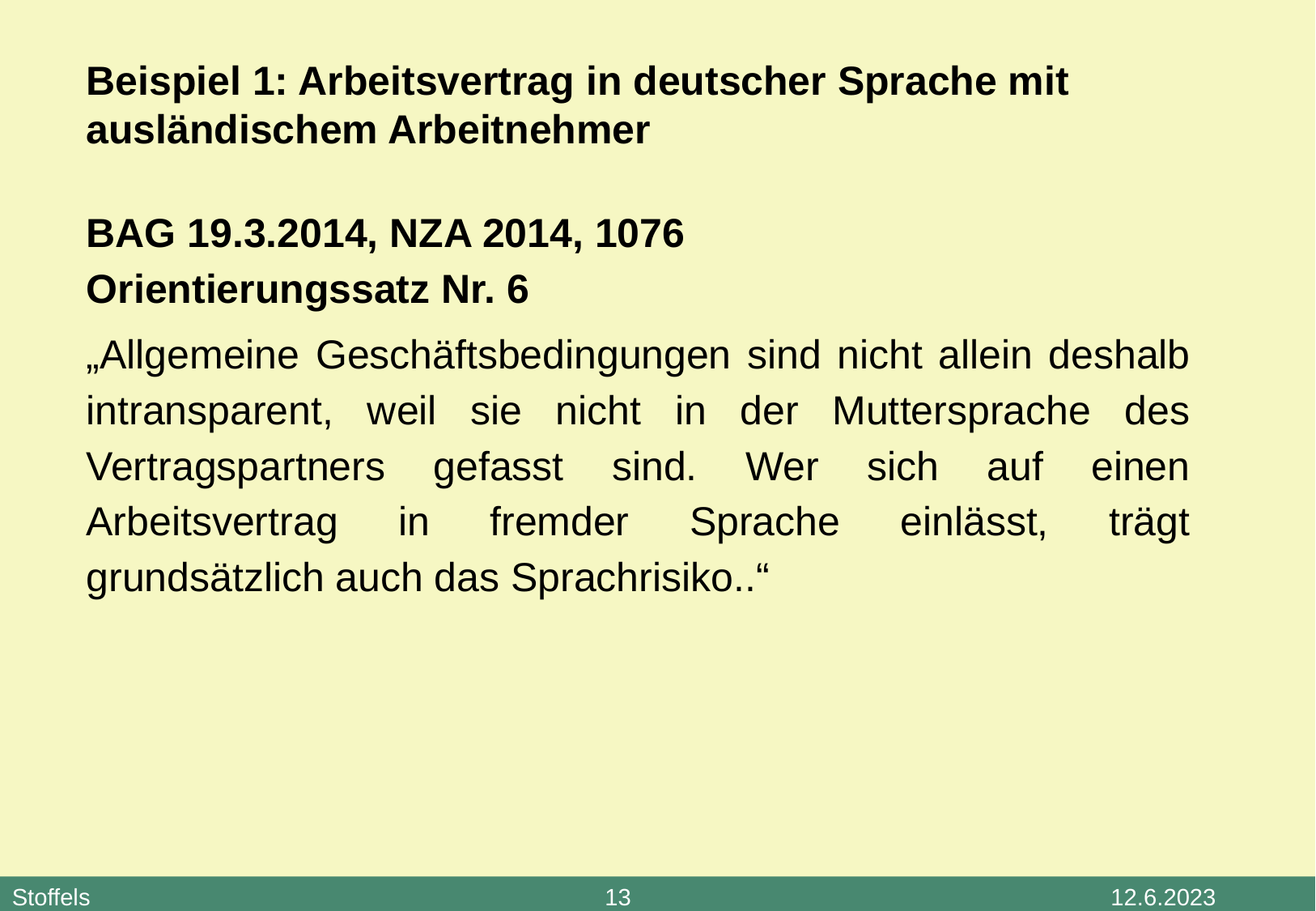

Beispiel 1: Arbeitsvertrag in deutscher Sprache mit ausländischem Arbeitnehmer

BAG 19.3.2014, NZA 2014, 1076
Orientierungssatz Nr. 6
„Allgemeine Geschäftsbedingungen sind nicht allein deshalb intransparent, weil sie nicht in der Muttersprache des Vertragspartners gefasst sind. Wer sich auf einen Arbeitsvertrag in fremder Sprache einlässt, trägt grundsätzlich auch das Sprachrisiko..“